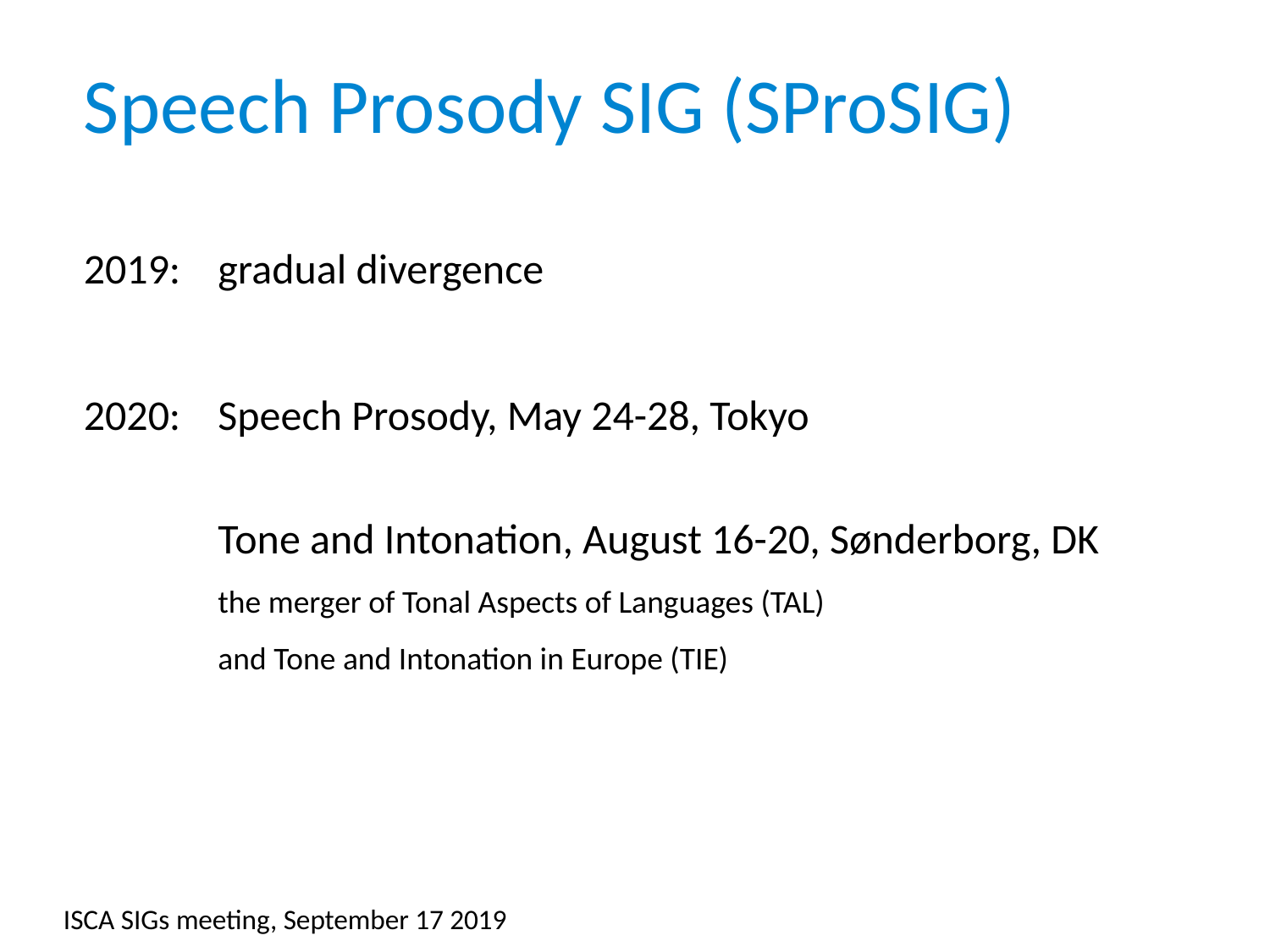

Speech Prosody SIG (SProSIG)
2019:
gradual divergence
2020:
Speech Prosody, May 24-28, Tokyo
Tone and Intonation, August 16-20, Sønderborg, DK
the merger of Tonal Aspects of Languages (TAL)
and Tone and Intonation in Europe (TIE)
ISCA SIGs meeting, September 17 2019